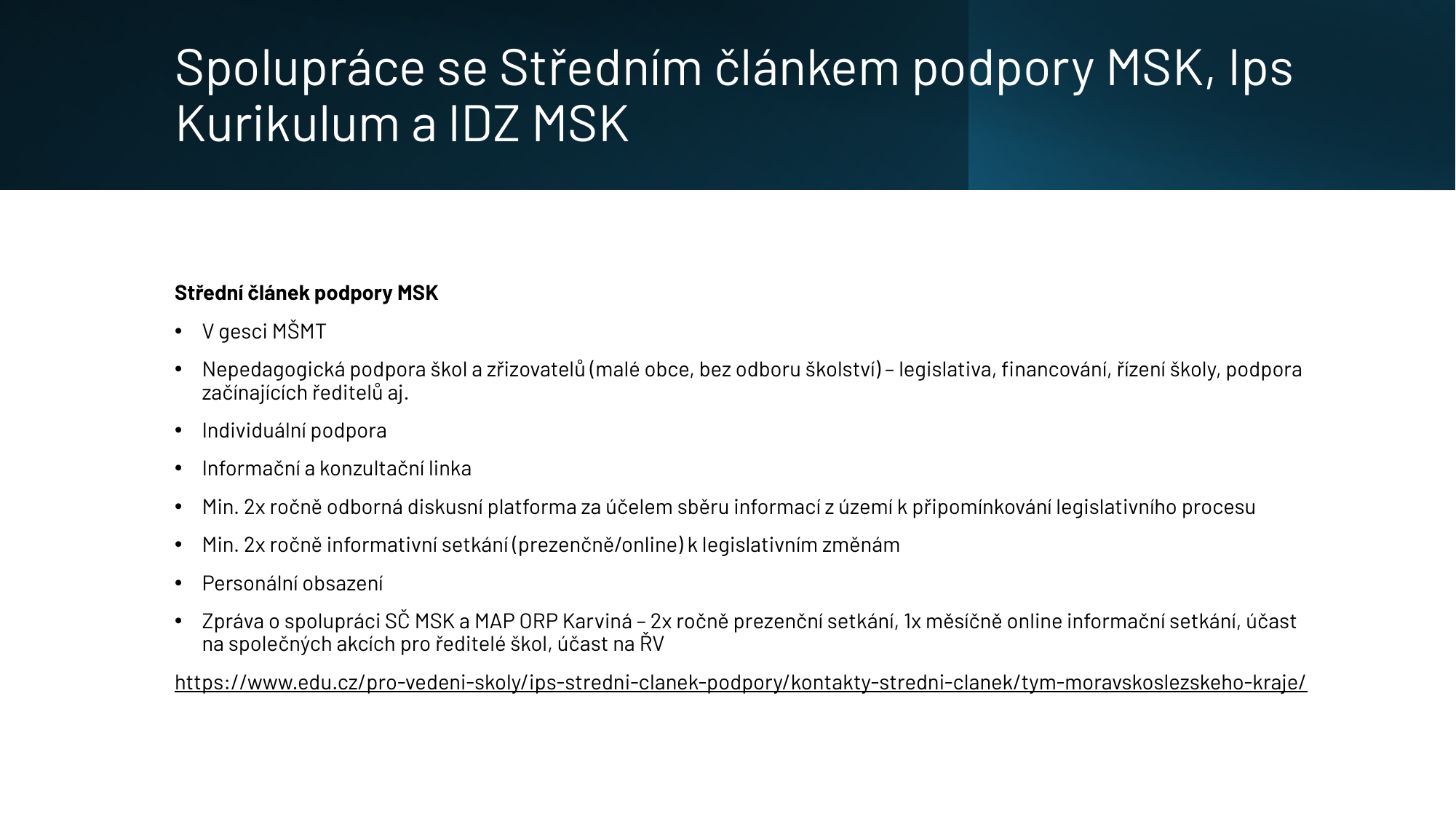

# Spolupráce se Středním článkem podpory MSK, Ips Kurikulum a IDZ MSK
Střední článek podpory MSK
V gesci MŠMT
Nepedagogická podpora škol a zřizovatelů (malé obce, bez odboru školství) – legislativa, financování, řízení školy, podpora začínajících ředitelů aj.
Individuální podpora
Informační a konzultační linka
Min. 2x ročně odborná diskusní platforma za účelem sběru informací z území k připomínkování legislativního procesu
Min. 2x ročně informativní setkání (prezenčně/online) k legislativním změnám
Personální obsazení
Zpráva o spolupráci SČ MSK a MAP ORP Karviná – 2x ročně prezenční setkání, 1x měsíčně online informační setkání, účast na společných akcích pro ředitelé škol, účast na ŘV
https://www.edu.cz/pro-vedeni-skoly/ips-stredni-clanek-podpory/kontakty-stredni-clanek/tym-moravskoslezskeho-kraje/